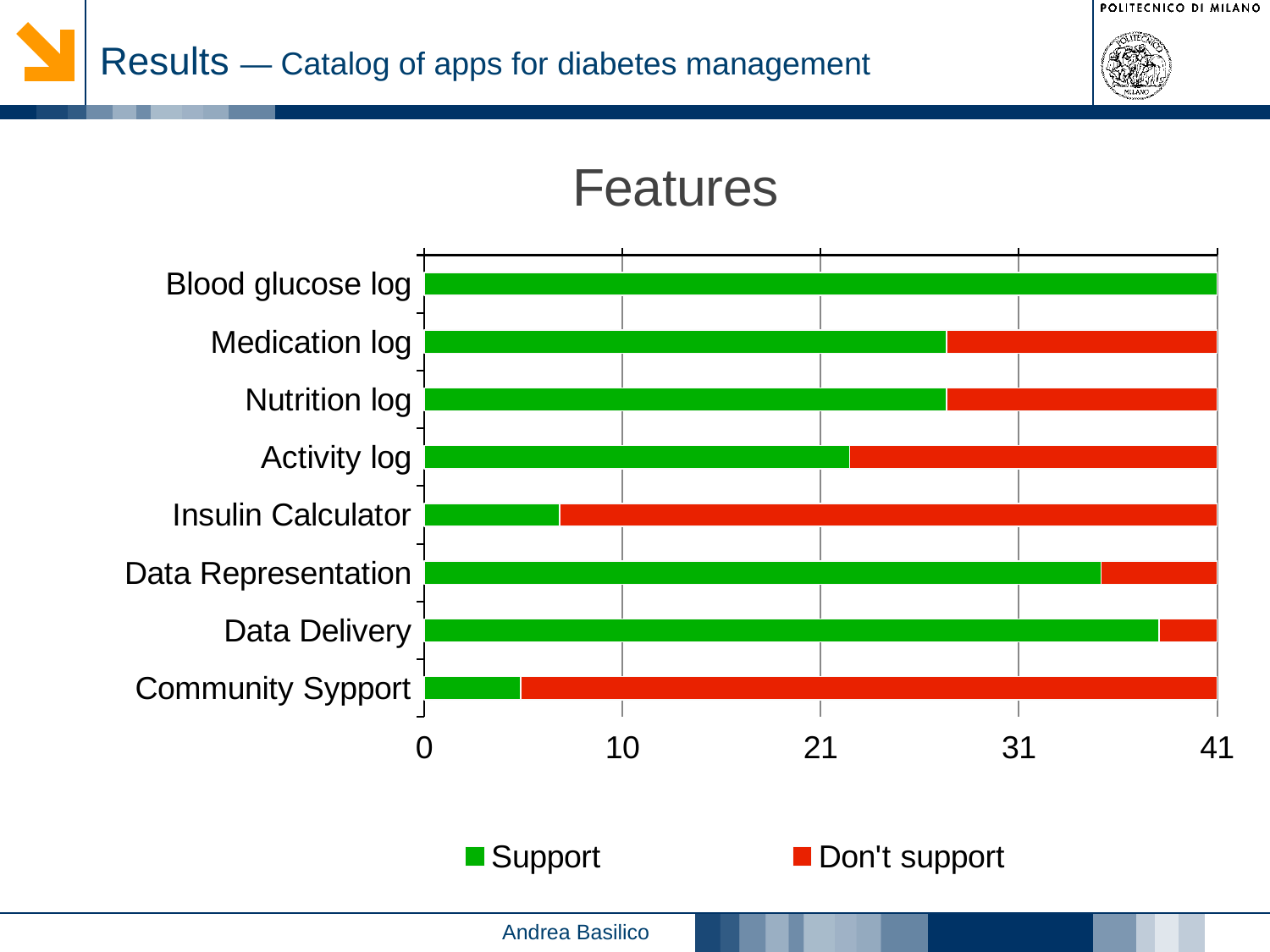

Results — Catalog of apps for diabetes management

### Chart: Features

| Category | Support | Don't support |
|---|---|---|
| Blood glucose log | 41.0 | 0.0 |
| Medication log | 27.0 | 14.0 |
| Nutrition log | 27.0 | 14.0 |
| Activity log | 22.0 | 19.0 |
| Insulin Calculator | 7.0 | 34.0 |
| Data Representation | 35.0 | 6.0 |
| Data Delivery | 38.0 | 3.0 |
| Community Sypport | 5.0 | 36.0 |
2